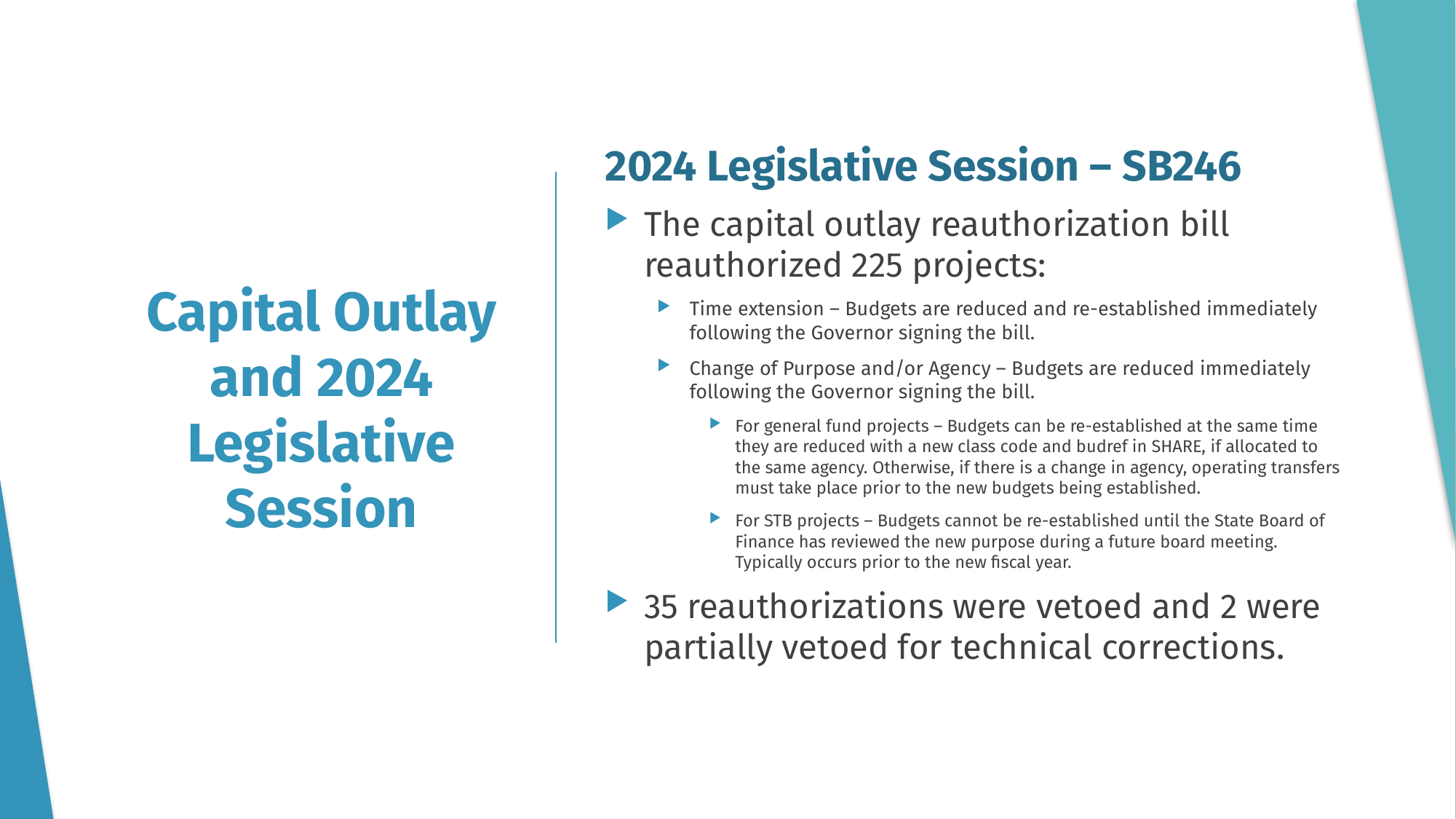

2024 Legislative Session – SB246
The capital outlay reauthorization bill reauthorized 225 projects:
Time extension – Budgets are reduced and re-established immediately following the Governor signing the bill.
Change of Purpose and/or Agency – Budgets are reduced immediately following the Governor signing the bill.
For general fund projects – Budgets can be re-established at the same time they are reduced with a new class code and budref in SHARE, if allocated to the same agency. Otherwise, if there is a change in agency, operating transfers must take place prior to the new budgets being established.
For STB projects – Budgets cannot be re-established until the State Board of Finance has reviewed the new purpose during a future board meeting. Typically occurs prior to the new fiscal year.
35 reauthorizations were vetoed and 2 were partially vetoed for technical corrections.
# Capital Outlay and 2024 Legislative Session